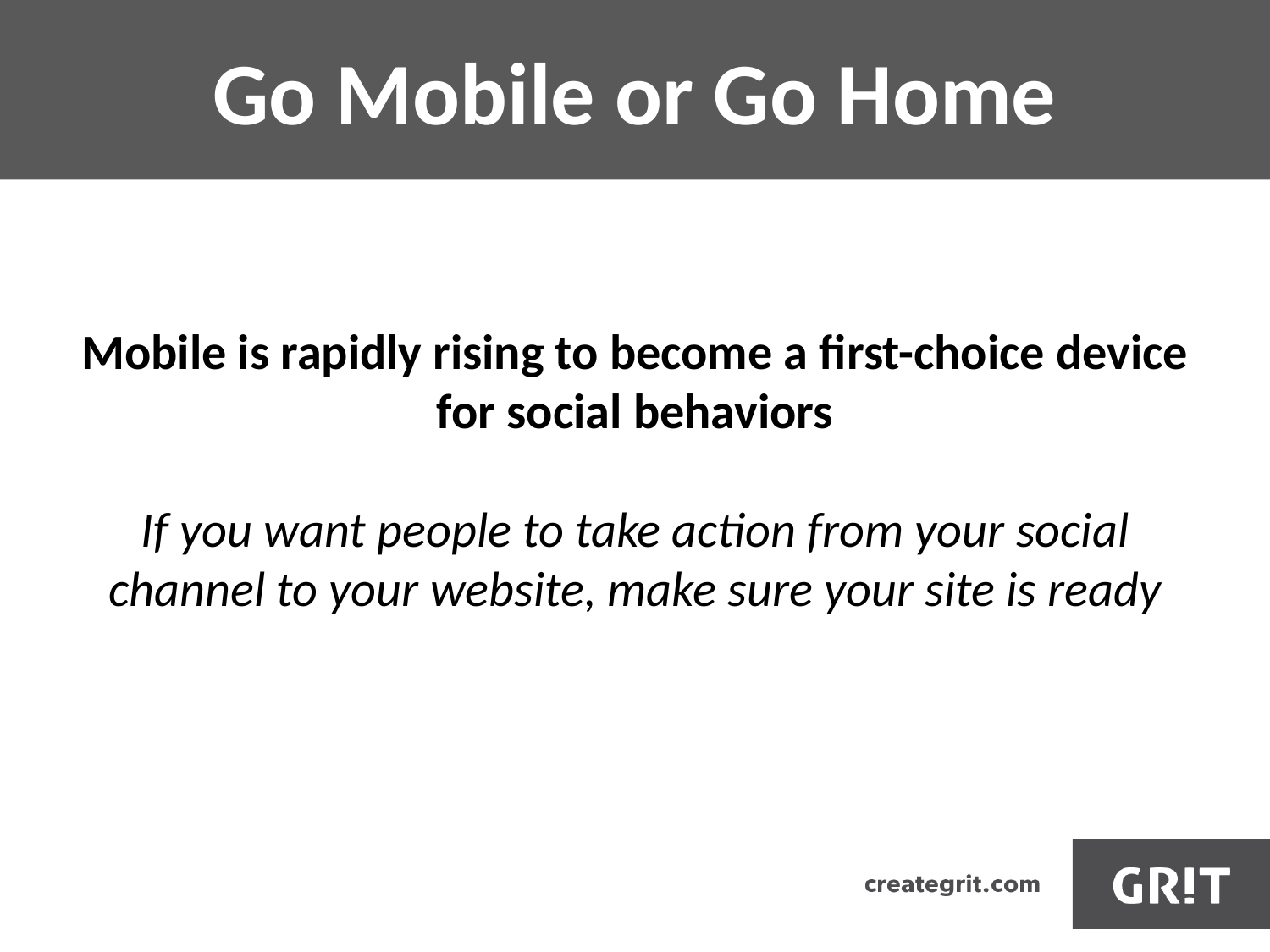

# Go Mobile or Go Home

Mobile is rapidly rising to become a first-choice device for social behaviors
If you want people to take action from your social channel to your website, make sure your site is ready